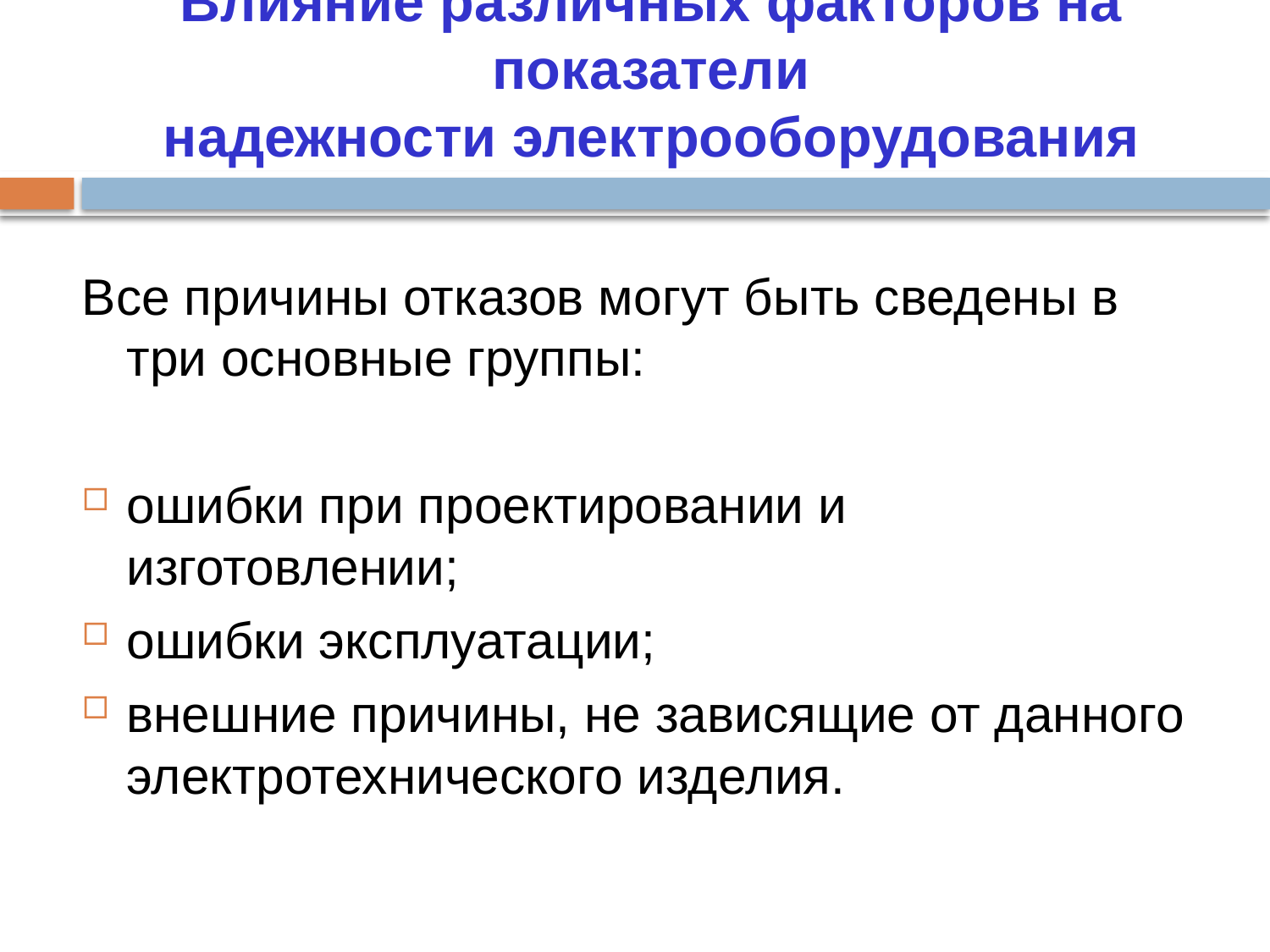

# Влияние различных факторов на показатели надежности электрооборудования
Все причины отказов могут быть сведены в три основные группы:

ошибки при проектировании и изготовлении;
ошибки эксплуатации;
внешние причины, не зависящие от данного электротехнического изделия.